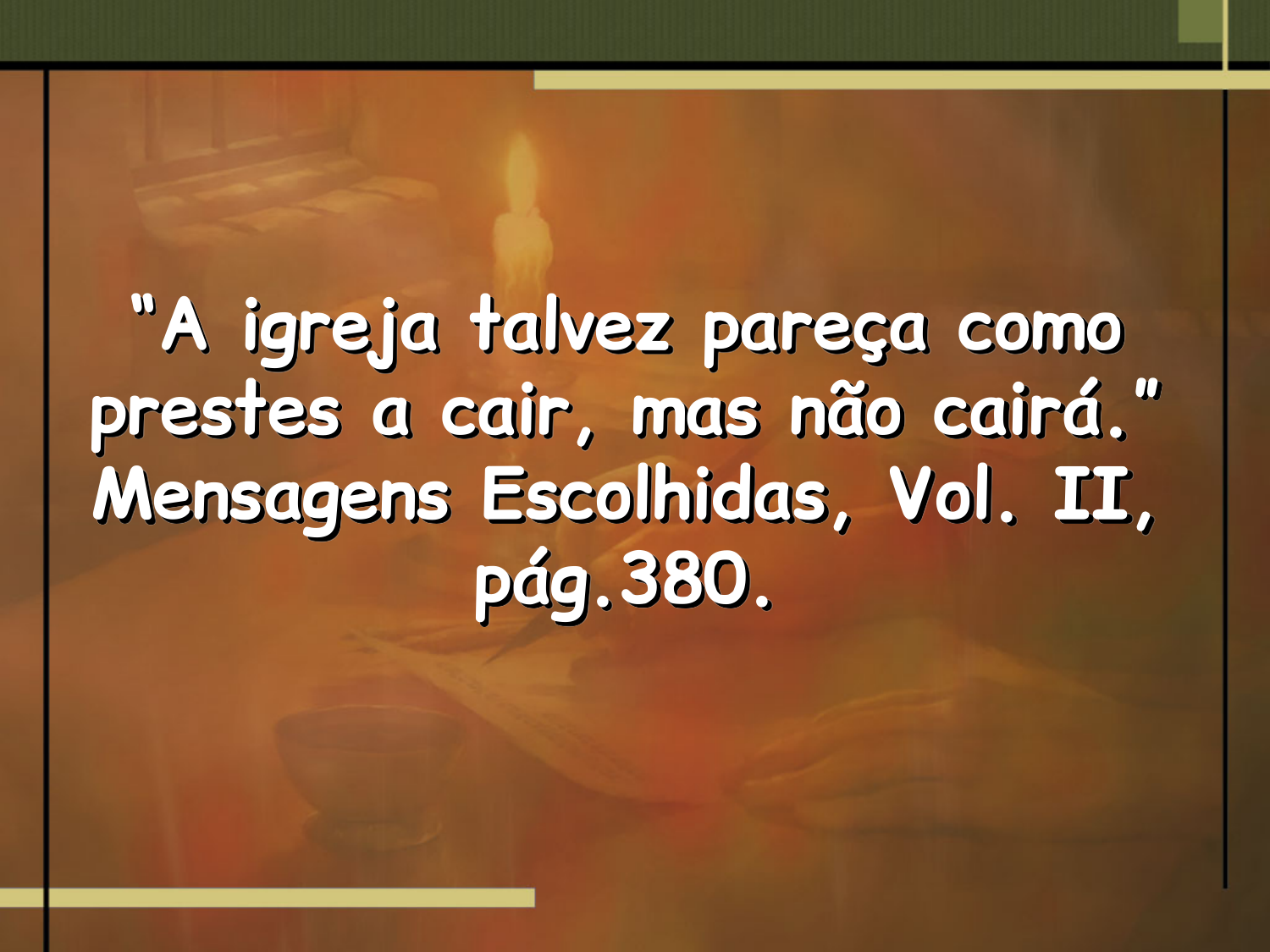

# “A igreja talvez pareça como prestes a cair, mas não cairá.” Mensagens Escolhidas, Vol. II, pág.380.